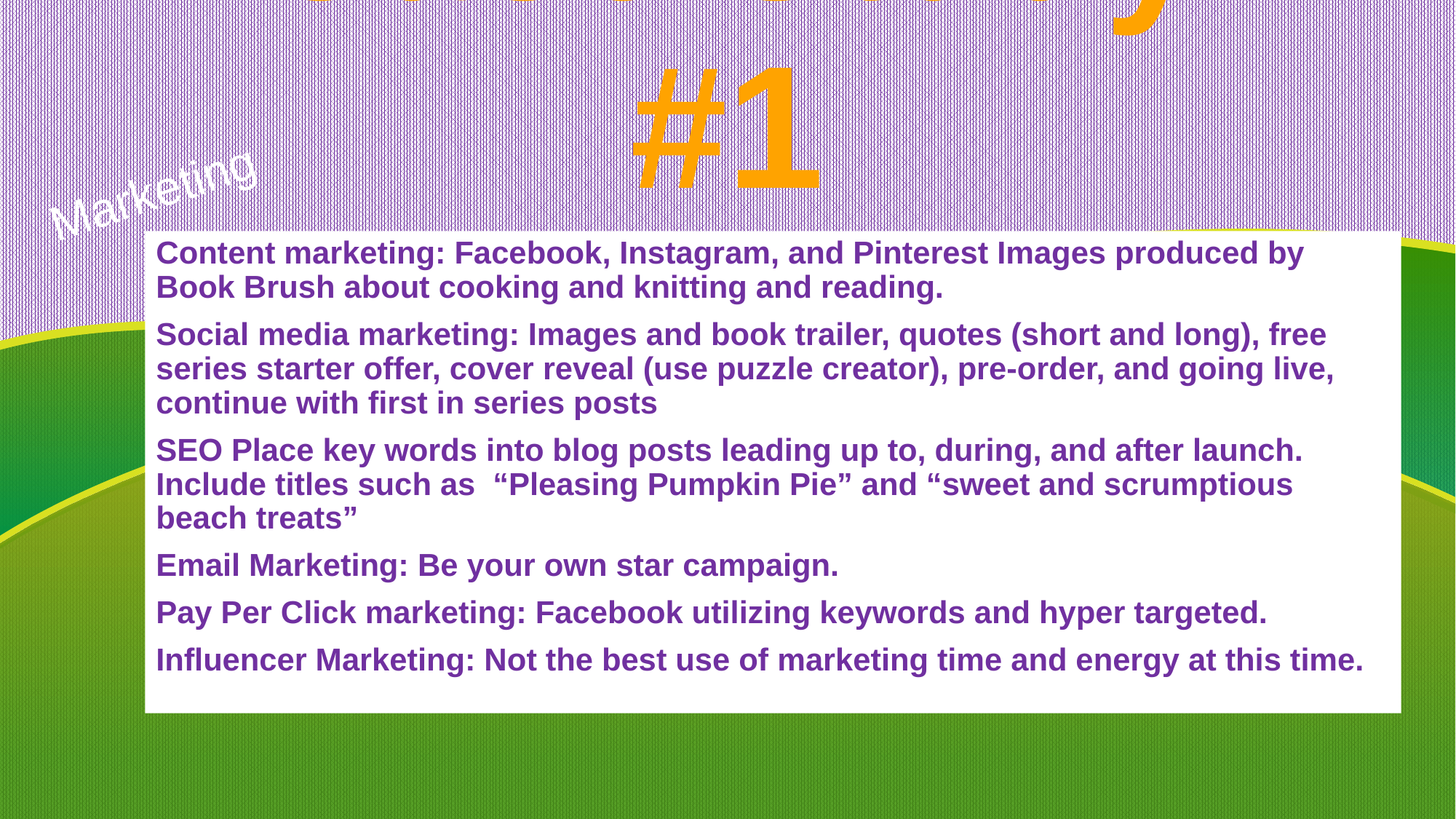

# Case Study #1
Marketing
Content marketing: Facebook, Instagram, and Pinterest Images produced by Book Brush about cooking and knitting and reading.
Social media marketing: Images and book trailer, quotes (short and long), free series starter offer, cover reveal (use puzzle creator), pre-order, and going live, continue with first in series posts
SEO Place key words into blog posts leading up to, during, and after launch. Include titles such as  “Pleasing Pumpkin Pie” and “sweet and scrumptious beach treats”
Email Marketing: Be your own star campaign.
Pay Per Click marketing: Facebook utilizing keywords and hyper targeted.
Influencer Marketing: Not the best use of marketing time and energy at this time.
40